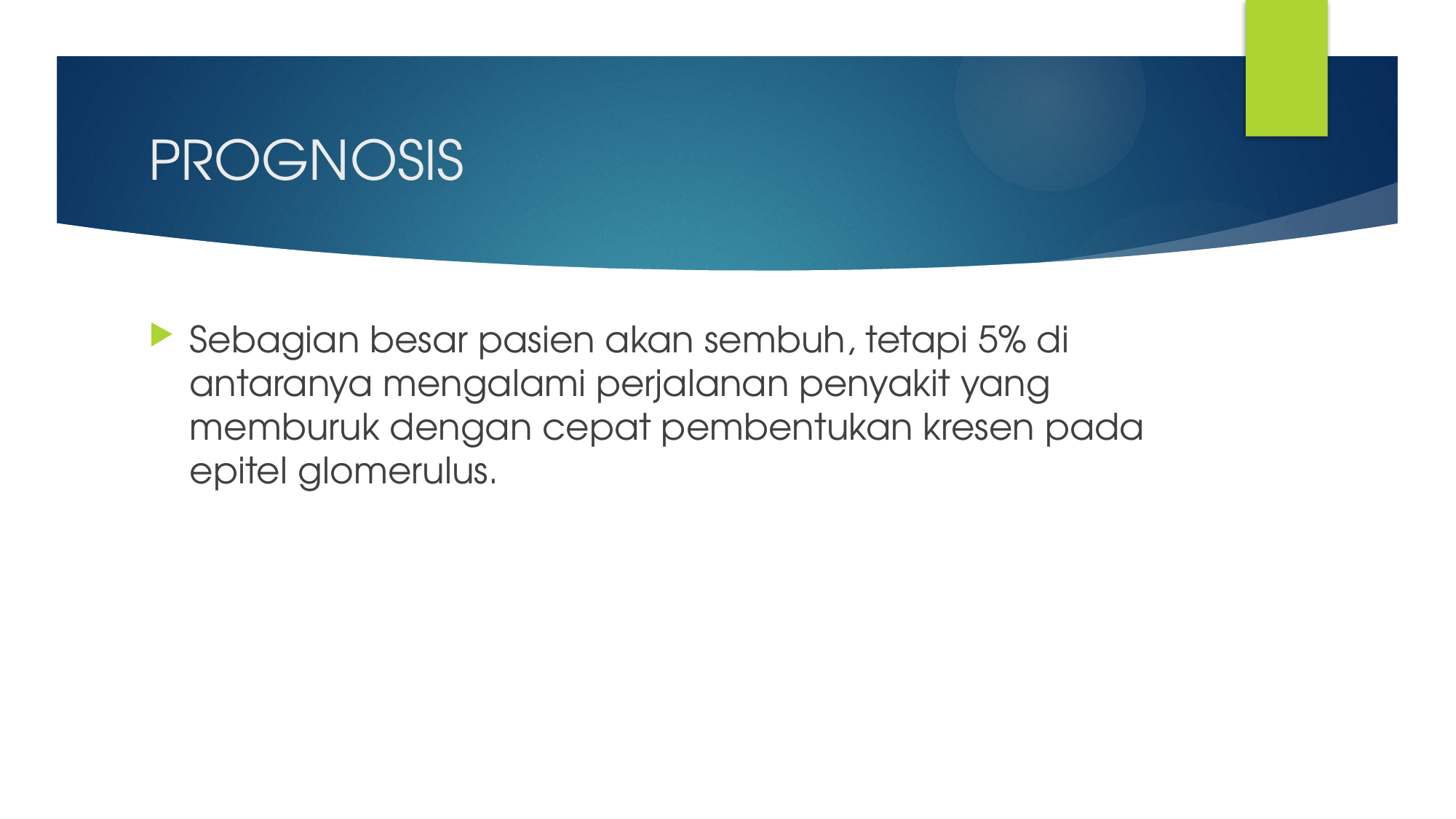

# PROGNOSIS
Sebagian besar pasien akan sembuh, tetapi 5% di antaranya mengalami perjalanan penyakit yang memburuk dengan cepat pembentukan kresen pada epitel glomerulus.